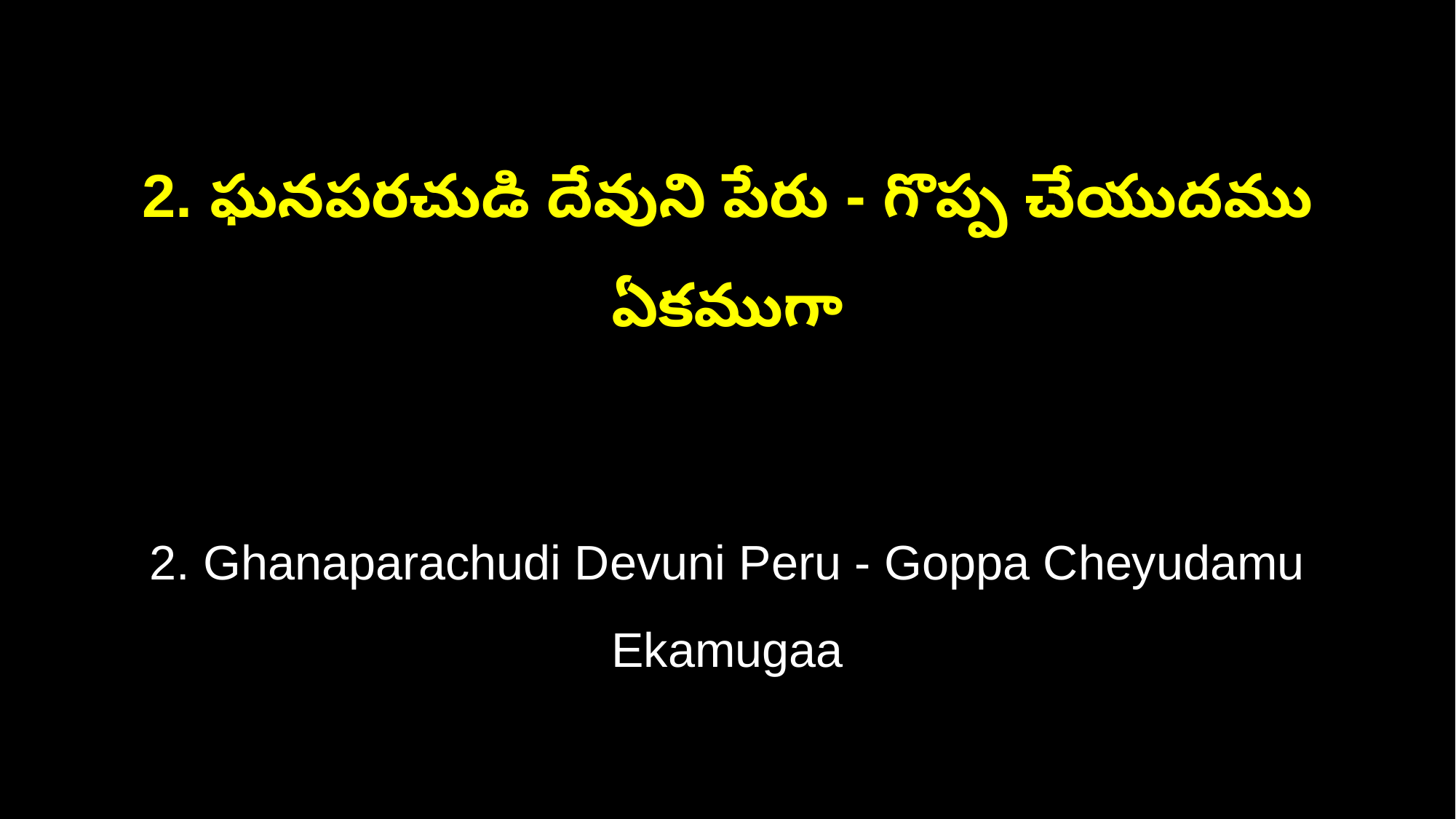

2. ఘనపరచుడి దేవుని పేరు - గొప్ప చేయుదము ఏకముగా
2. Ghanaparachudi Devuni Peru - Goppa Cheyudamu Ekamugaa